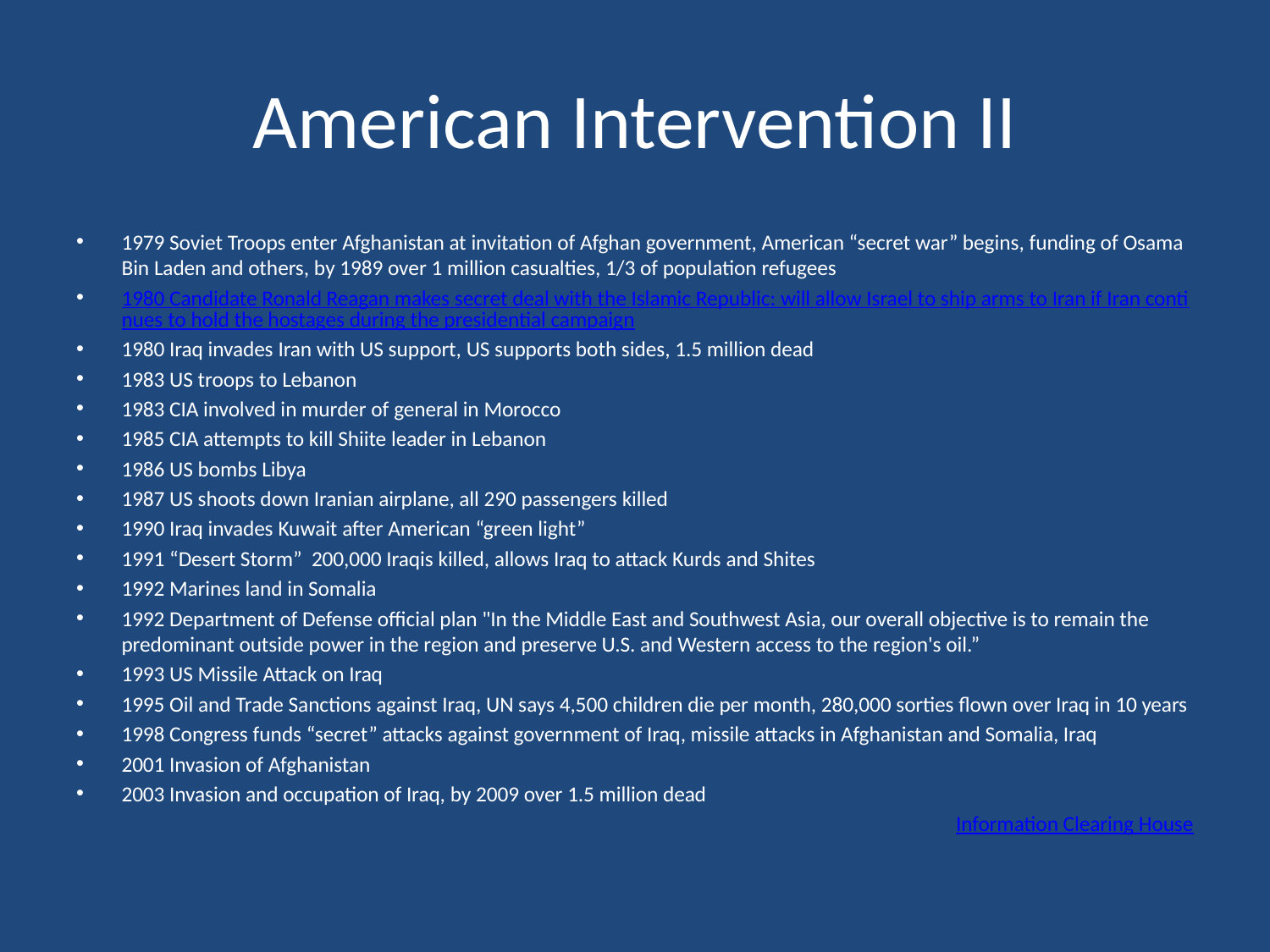

# American Intervention II
1979 Soviet Troops enter Afghanistan at invitation of Afghan government, American “secret war” begins, funding of Osama Bin Laden and others, by 1989 over 1 million casualties, 1/3 of population refugees
1980 Candidate Ronald Reagan makes secret deal with the Islamic Republic: will allow Israel to ship arms to Iran if Iran continues to hold the hostages during the presidential campaign
1980 Iraq invades Iran with US support, US supports both sides, 1.5 million dead
1983 US troops to Lebanon
1983 CIA involved in murder of general in Morocco
1985 CIA attempts to kill Shiite leader in Lebanon
1986 US bombs Libya
1987 US shoots down Iranian airplane, all 290 passengers killed
1990 Iraq invades Kuwait after American “green light”
1991 “Desert Storm”  200,000 Iraqis killed, allows Iraq to attack Kurds and Shites
1992 Marines land in Somalia
1992 Department of Defense official plan "In the Middle East and Southwest Asia, our overall objective is to remain the predominant outside power in the region and preserve U.S. and Western access to the region's oil.”
1993 US Missile Attack on Iraq
1995 Oil and Trade Sanctions against Iraq, UN says 4,500 children die per month, 280,000 sorties flown over Iraq in 10 years
1998 Congress funds “secret” attacks against government of Iraq, missile attacks in Afghanistan and Somalia, Iraq
2001 Invasion of Afghanistan
2003 Invasion and occupation of Iraq, by 2009 over 1.5 million dead
Information Clearing House